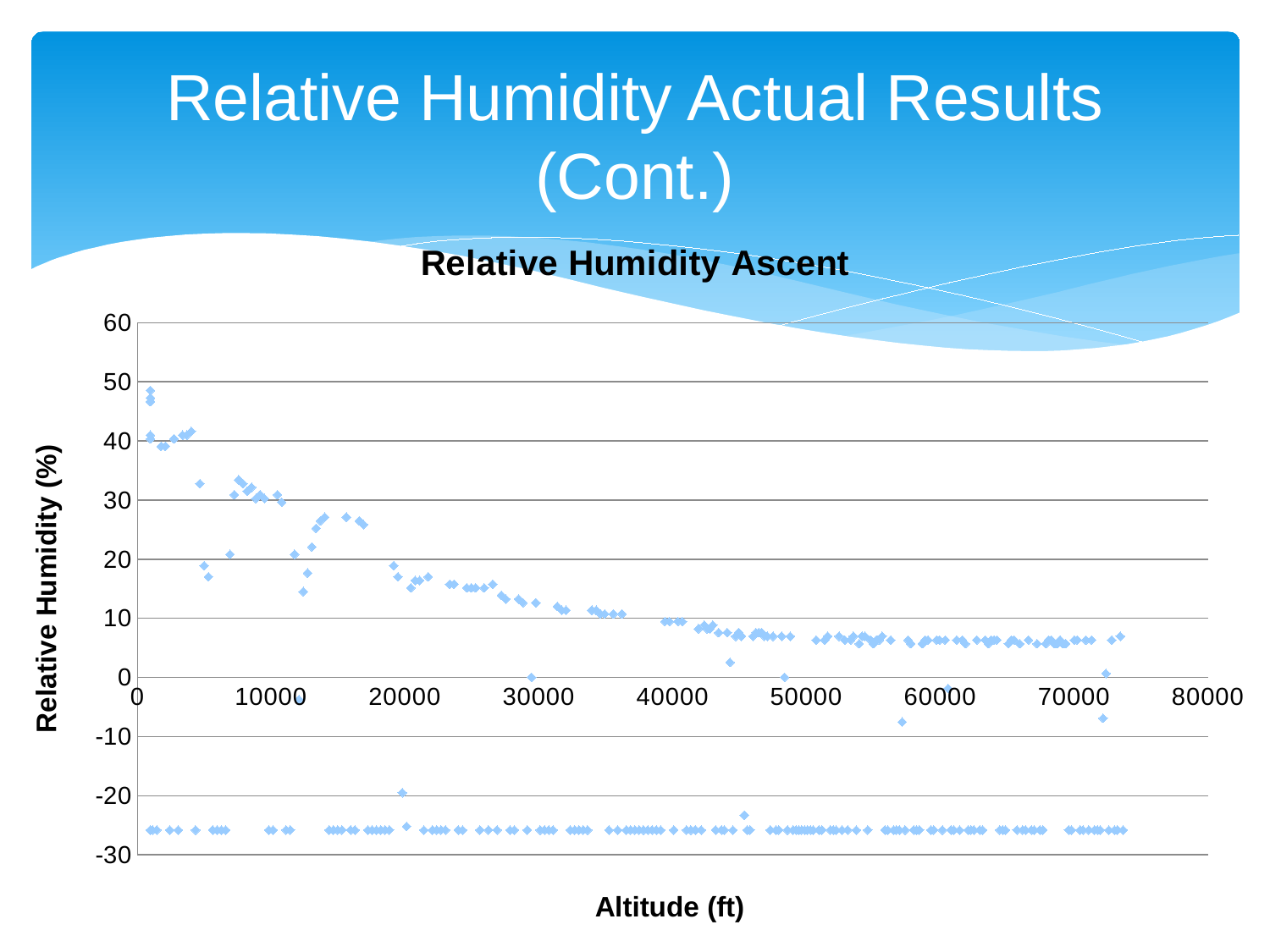

# Relative Humidity Actual Results (Cont.)

### Chart: Relative Humidity Ascent

| Category | Relative Humidity |
|---|---|